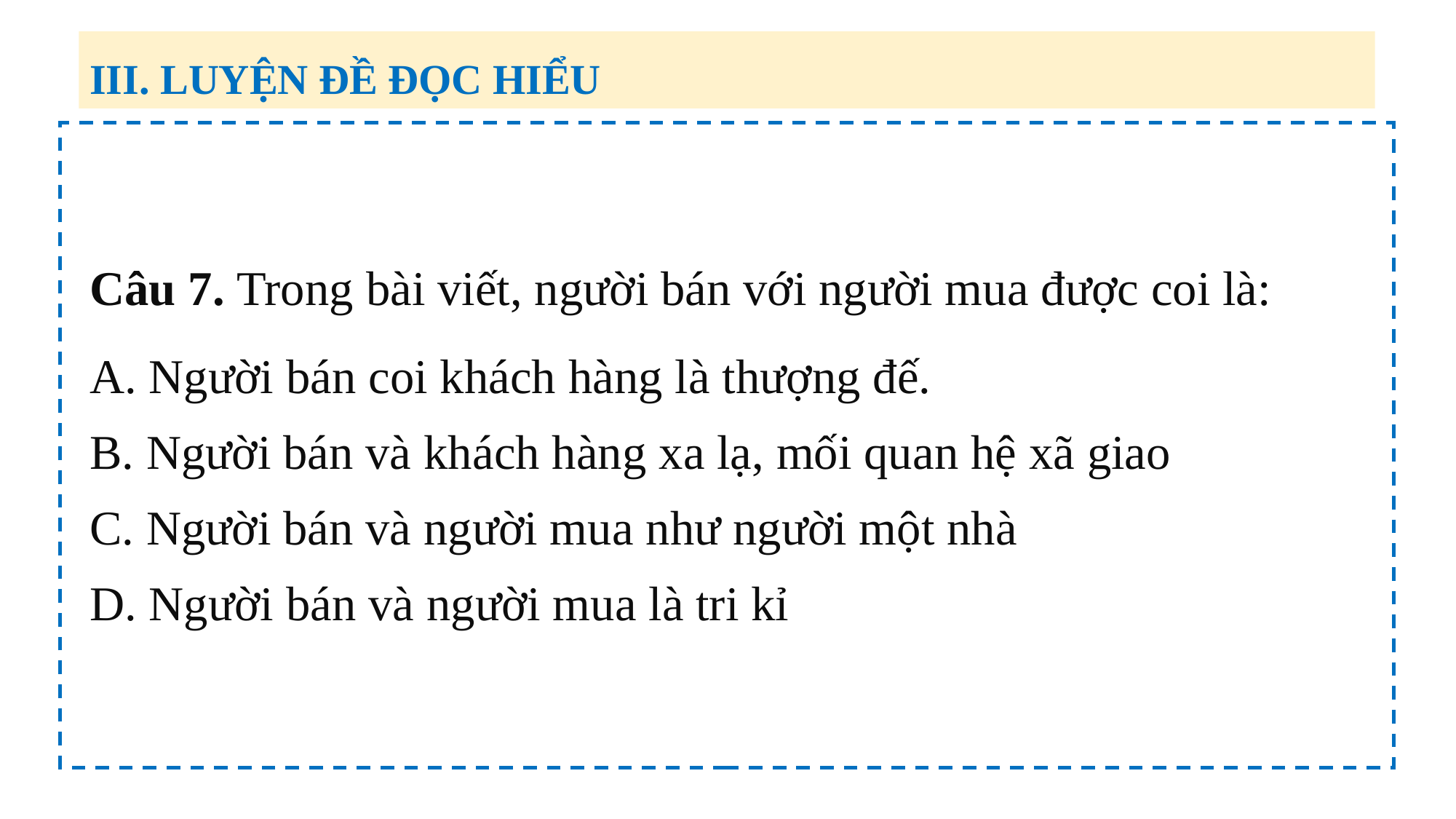

III. LUYỆN ĐỀ ĐỌC HIỂU

Câu 7. Trong bài viết, người bán với người mua được coi là:
 Người bán coi khách hàng là thượng đế.
 Người bán và khách hàng xa lạ, mối quan hệ xã giao
 Người bán và người mua như người một nhà
 Người bán và người mua là tri kỉ